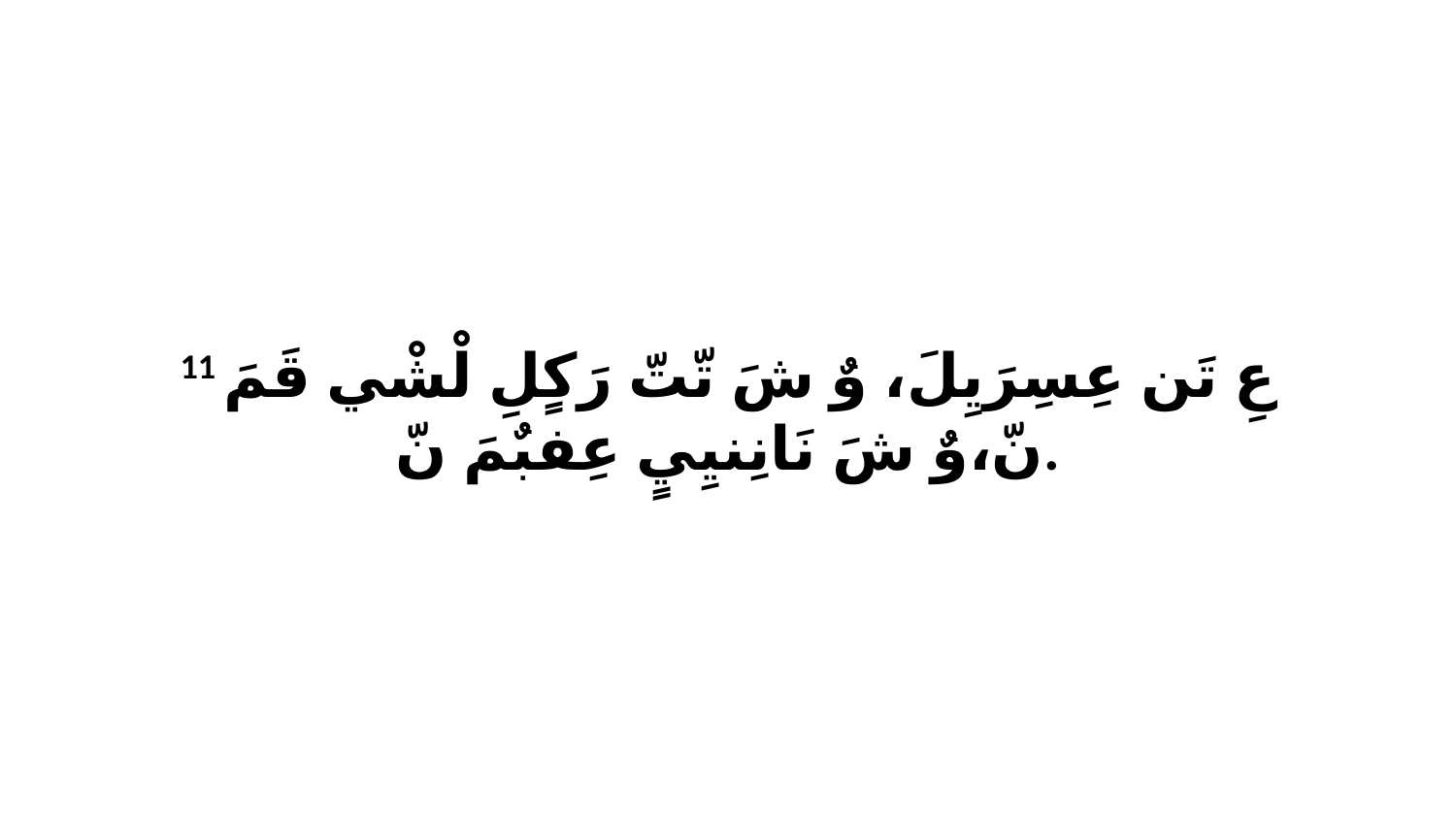

11 عِ تَن عِسِرَيِلَ، وٌ شَ تّتّ رَكٍلِ لْشْي قَمَ نّ،وٌ شَ نَانِنيِيٍ عِفبٌمَ نّ.